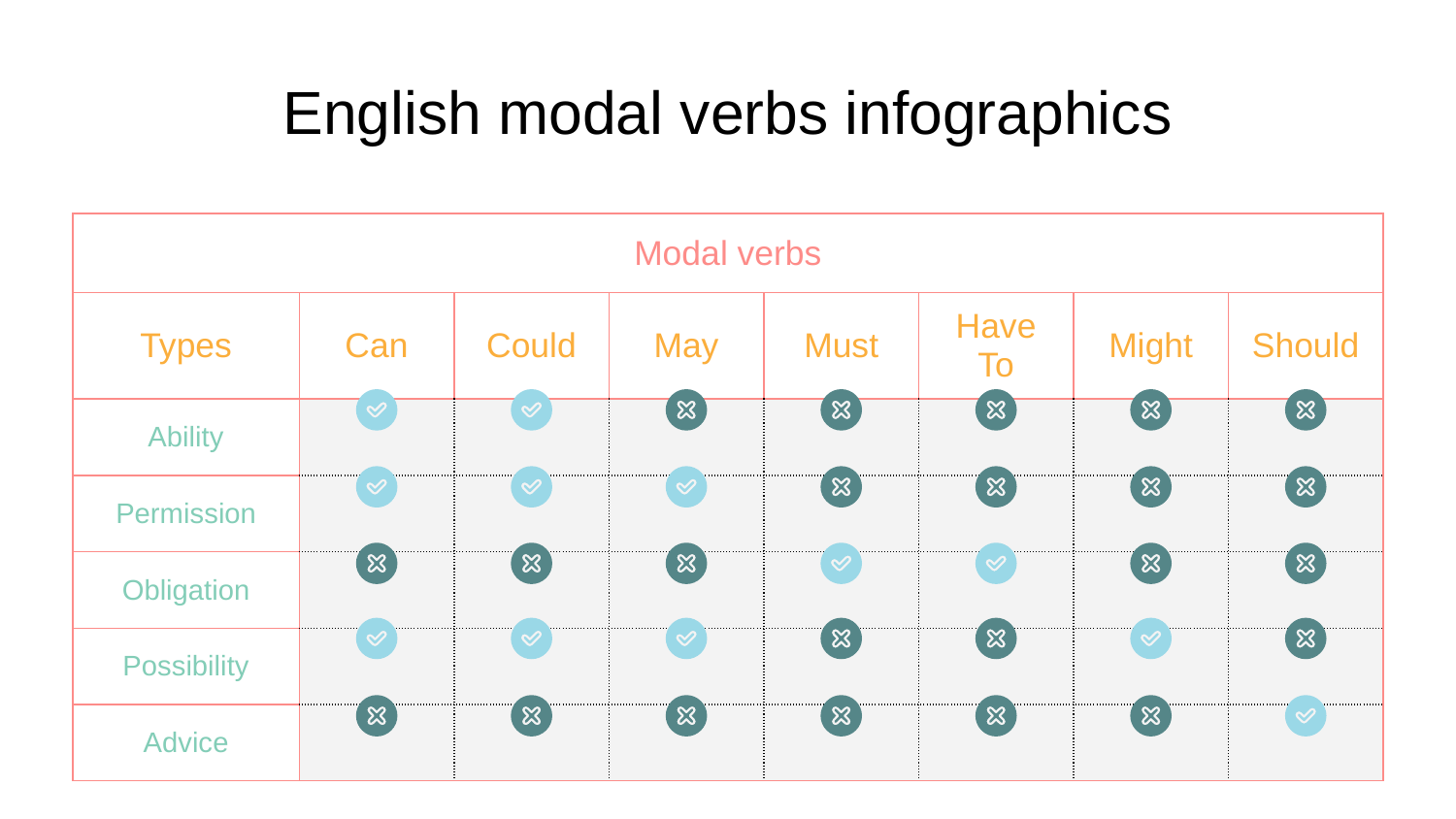

# English modal verbs infographics
| Modal verbs |  |  |  |  |  |  |  |
| --- | --- | --- | --- | --- | --- | --- | --- |
| Types | Can | Could | May | Must | Have To | Might | Should |
| Ability |  |  |  |  |  |  |  |
| Permission |  |  |  |  |  |  |  |
| Obligation |  |  |  |  |  |  |  |
| Possibility |  |  |  |  |  |  |  |
| Advice |  |  |  |  |  |  |  |